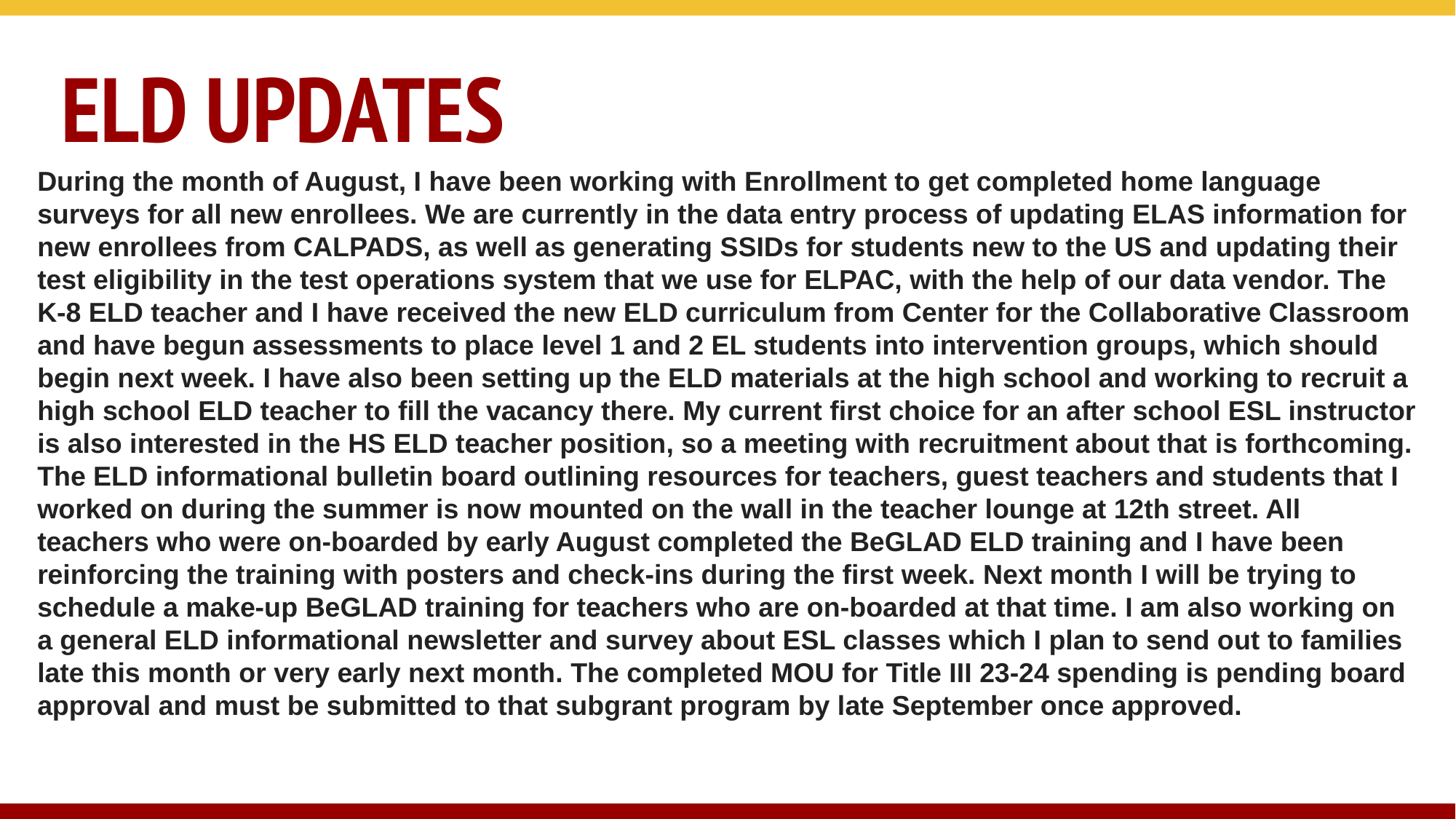

# ELD UPDATES
During the month of August, I have been working with Enrollment to get completed home language surveys for all new enrollees. We are currently in the data entry process of updating ELAS information for new enrollees from CALPADS, as well as generating SSIDs for students new to the US and updating their test eligibility in the test operations system that we use for ELPAC, with the help of our data vendor. The K-8 ELD teacher and I have received the new ELD curriculum from Center for the Collaborative Classroom and have begun assessments to place level 1 and 2 EL students into intervention groups, which should begin next week. I have also been setting up the ELD materials at the high school and working to recruit a high school ELD teacher to fill the vacancy there. My current first choice for an after school ESL instructor is also interested in the HS ELD teacher position, so a meeting with recruitment about that is forthcoming. The ELD informational bulletin board outlining resources for teachers, guest teachers and students that I worked on during the summer is now mounted on the wall in the teacher lounge at 12th street. All teachers who were on-boarded by early August completed the BeGLAD ELD training and I have been reinforcing the training with posters and check-ins during the first week. Next month I will be trying to schedule a make-up BeGLAD training for teachers who are on-boarded at that time. I am also working on a general ELD informational newsletter and survey about ESL classes which I plan to send out to families late this month or very early next month. The completed MOU for Title III 23-24 spending is pending board approval and must be submitted to that subgrant program by late September once approved.